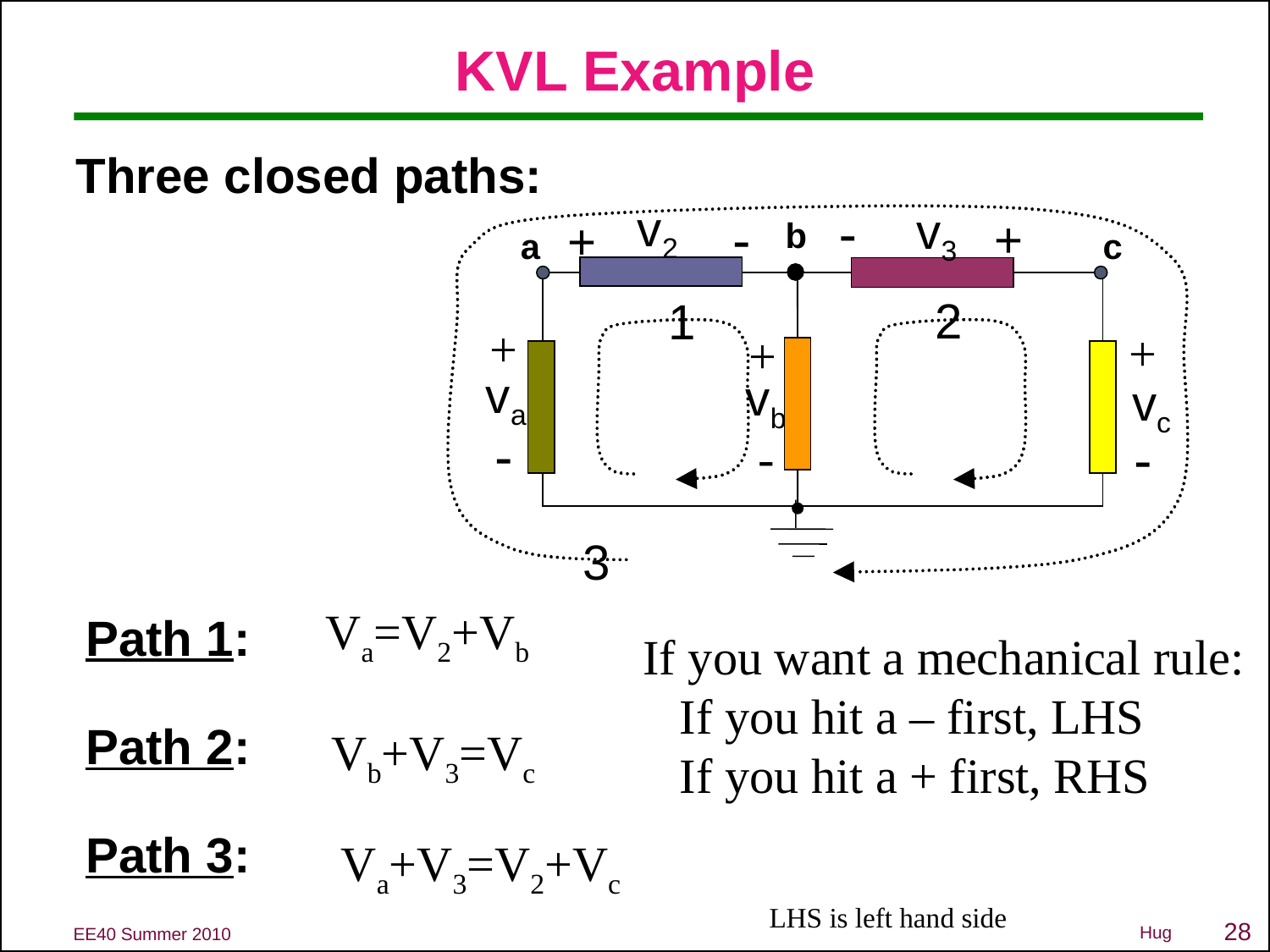

# KVL Example
Three closed paths:
v2
v3

+          −

+          −

2
1

+
−
+
−

va
vb
vc
3
+
-

b
a
c
Va=V2+Vb
Path 1:
Path 2:
Path 3:
If you want a mechanical rule:
   If you hit a – first, LHS
   If you hit a + first, RHS
Vb+V3=Vc
Va+V3=V2+Vc
LHS is left hand side